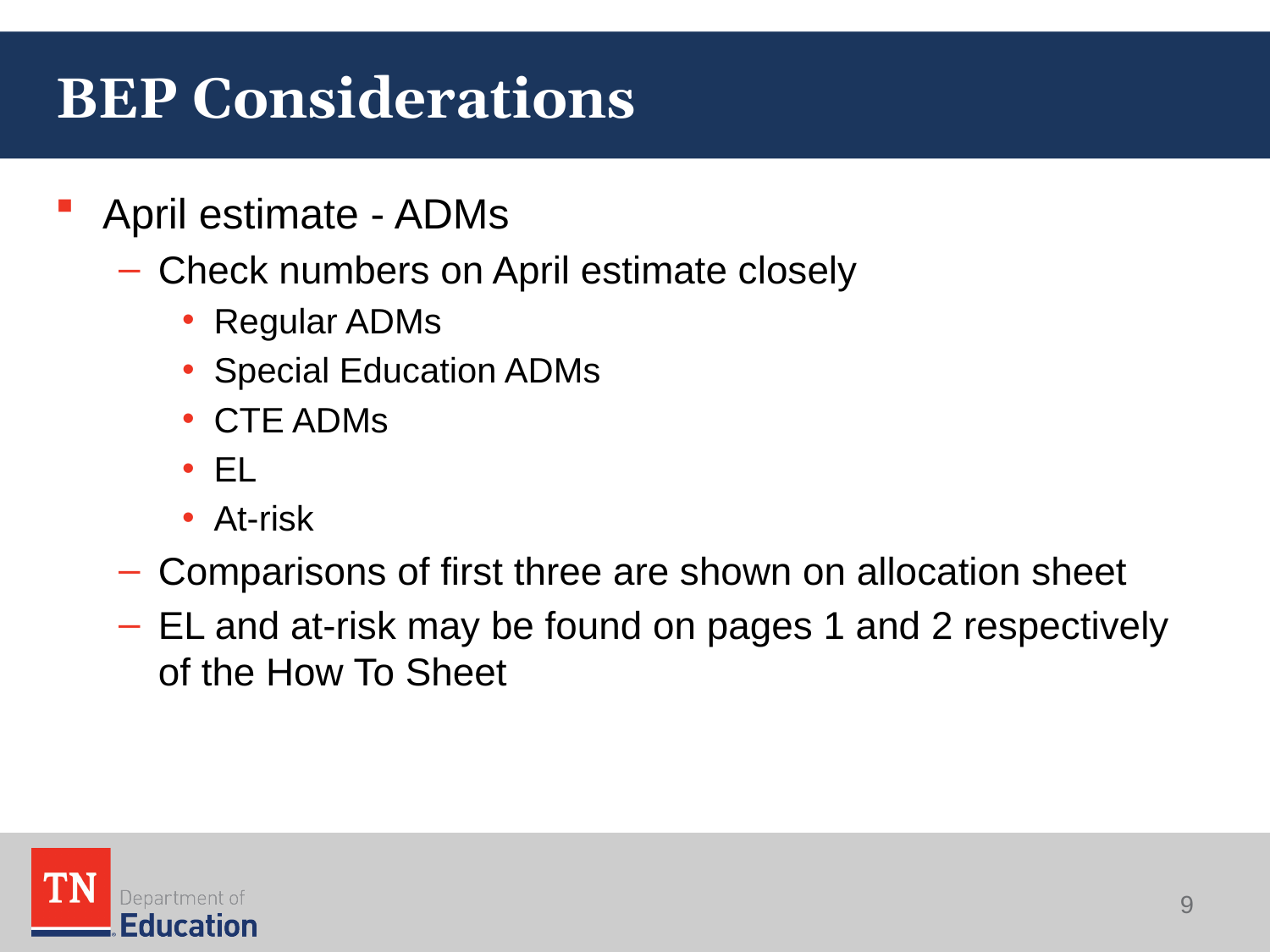

# BEP Considerations
April estimate - ADMs
Check numbers on April estimate closely
Regular ADMs
Special Education ADMs
CTE ADMs
EL
At-risk
Comparisons of first three are shown on allocation sheet
EL and at-risk may be found on pages 1 and 2 respectively of the How To Sheet

9